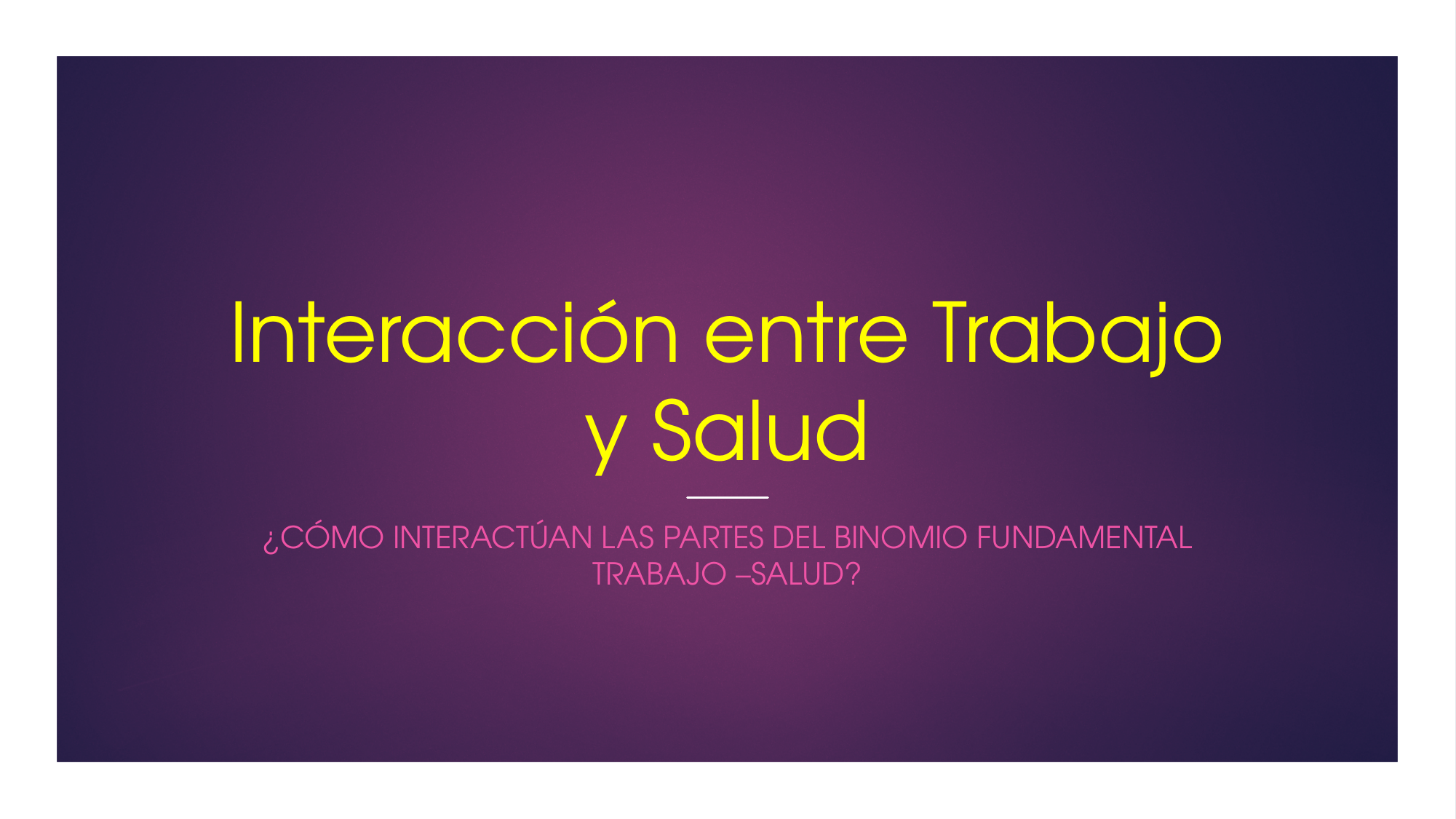

# Interacción entre Trabajo y Salud
¿Cómo interactúan las partes del binomio fundamental trabajo –salud?